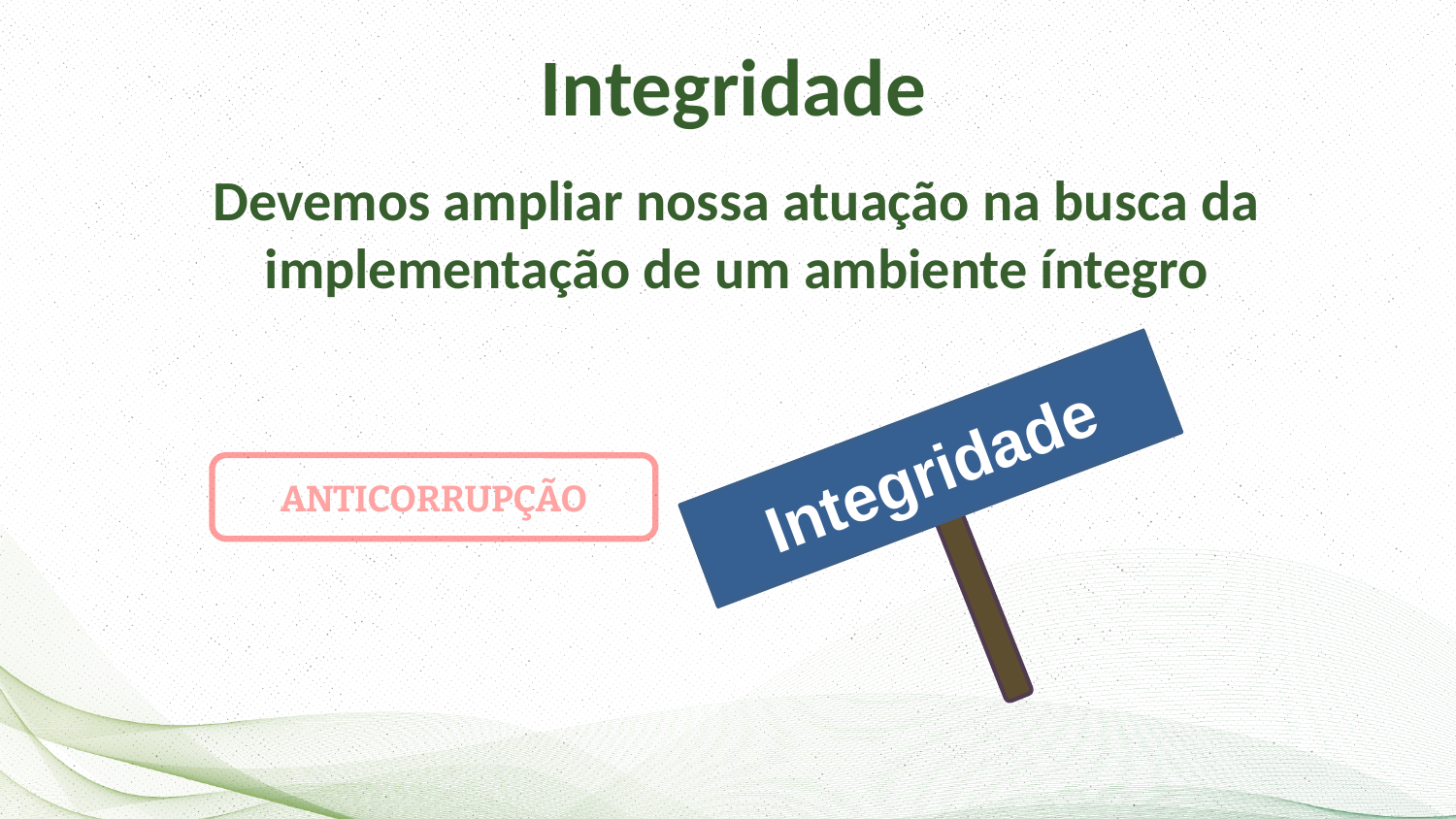

Integridade
Devemos ampliar nossa atuação na busca da implementação de um ambiente íntegro
Integridade
ANTICORRUPÇÃO